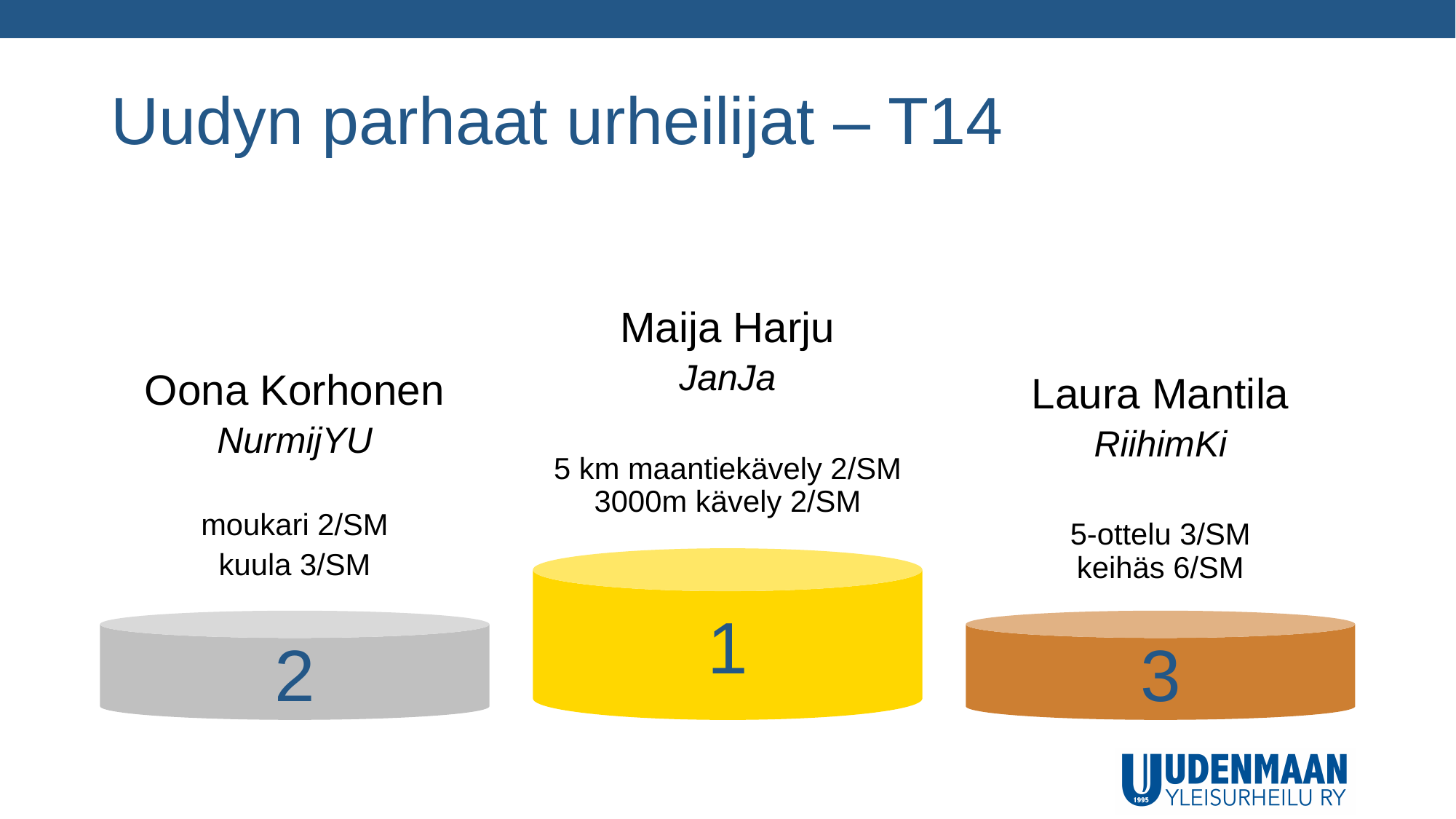

# Uudyn parhaat urheilijat – T14
Maija Harju
JanJa

5 km maantiekävely 2/SM
3000m kävely 2/SM

Oona Korhonen
NurmijYU

moukari 2/SM
kuula 3/SM

Laura Mantila
RiihimKi

5-ottelu 3/SM
keihäs 6/SM